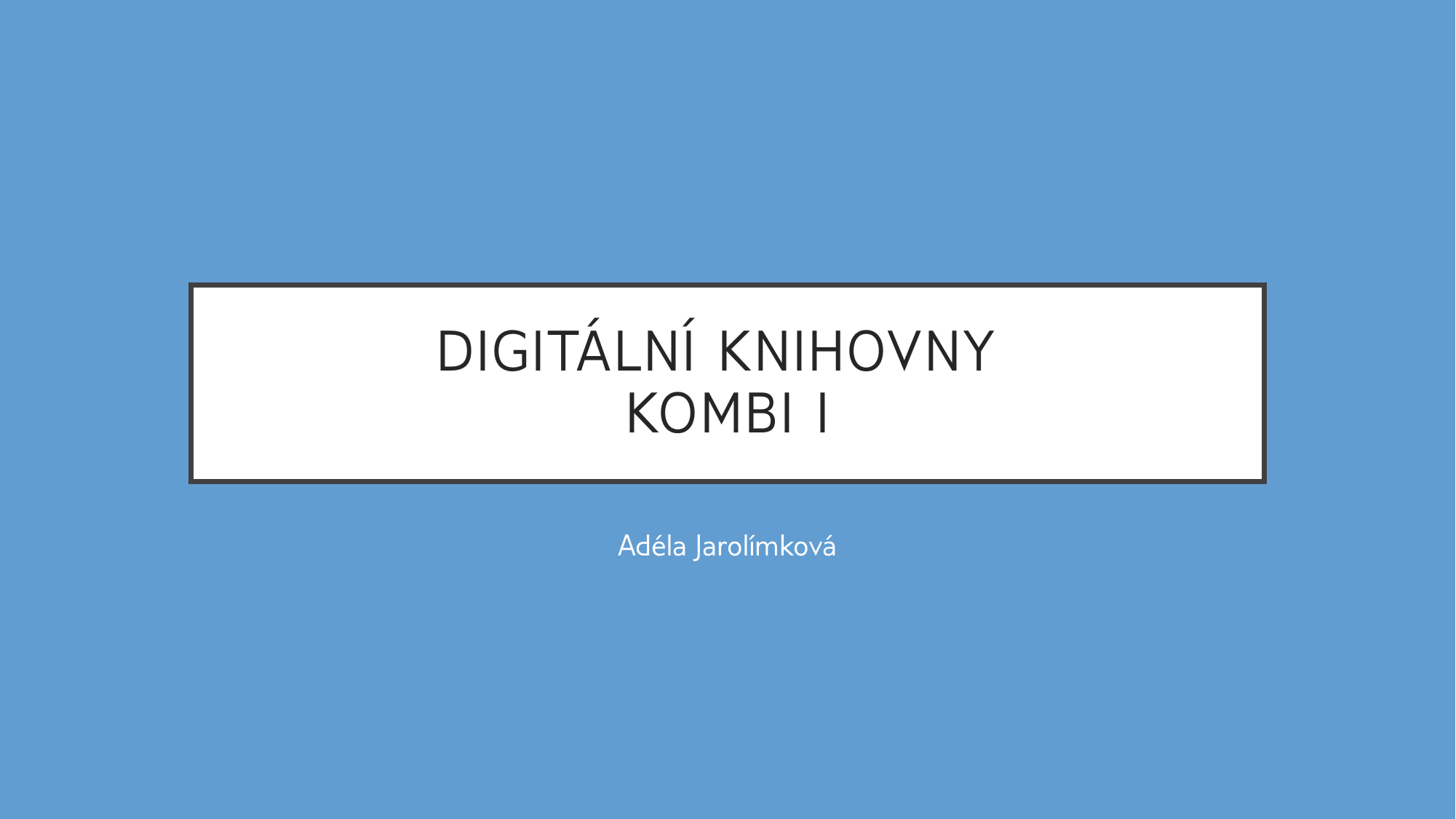

# Digitální knihovny kombi I
Adéla Jarolímková